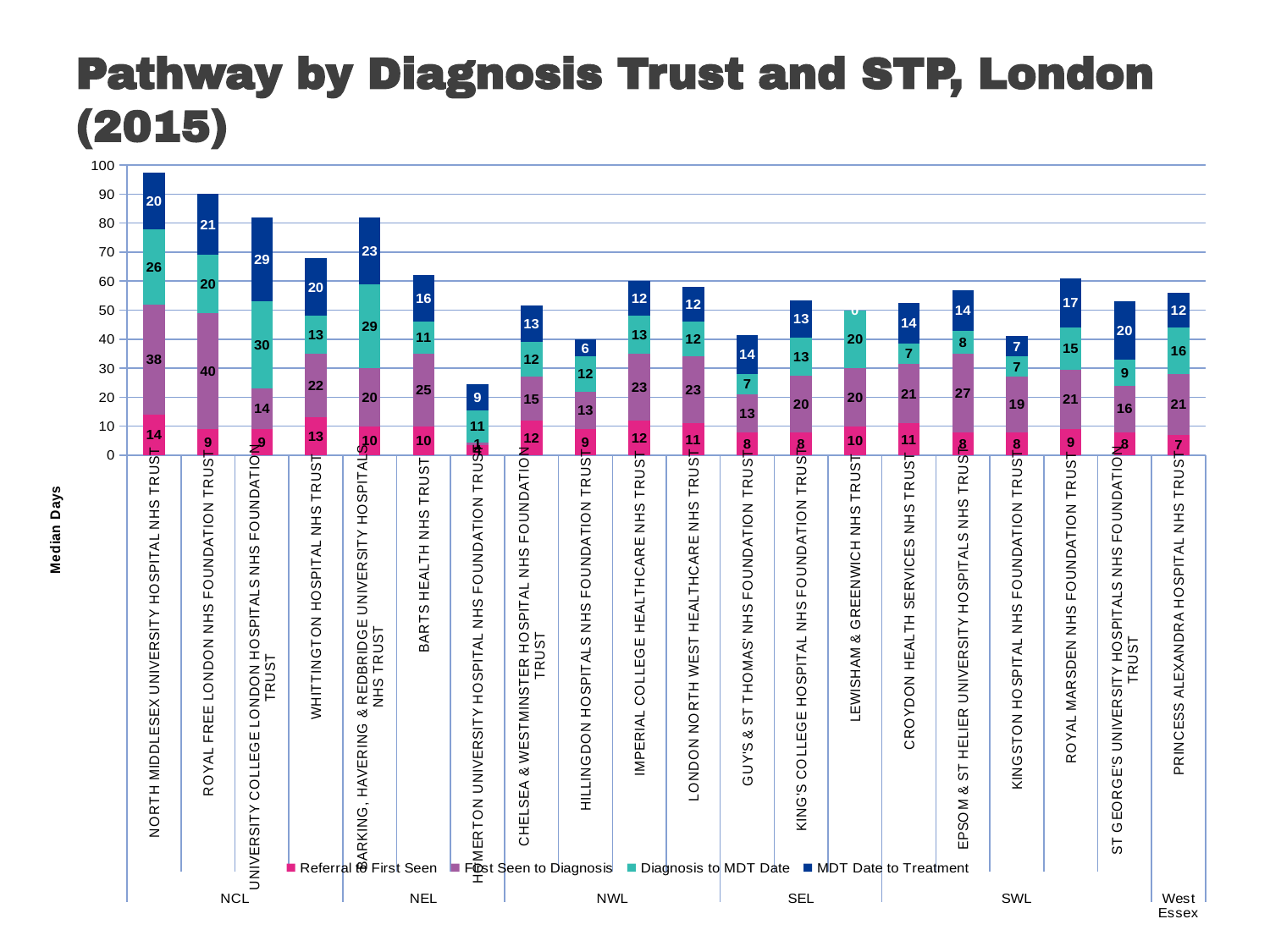

# Pathway by Diagnosis Trust and STP, London (2015)

### Chart

| Category | Referral to First Seen  | First Seen to Diagnosis  | Diagnosis to MDT Date  | MDT Date to Treatment  |
|---|---|---|---|---|
| NORTH MIDDLESEX UNIVERSITY HOSPITAL NHS TRUST | 14.0 | 38.0 | 26.0 | 19.5 |
| ROYAL FREE LONDON NHS FOUNDATION TRUST | 9.0 | 40.0 | 20.0 | 21.0 |
| UNIVERSITY COLLEGE LONDON HOSPITALS NHS FOUNDATION TRUST | 9.0 | 14.0 | 30.0 | 29.0 |
| WHITTINGTON HOSPITAL NHS TRUST | 13.0 | 22.0 | 13.0 | 20.0 |
| BARKING, HAVERING & REDBRIDGE UNIVERSITY HOSPITALS NHS TRUST | 10.0 | 20.0 | 29.0 | 23.0 |
| BARTS HEALTH NHS TRUST | 10.0 | 25.0 | 11.0 | 16.0 |
| HOMERTON UNIVERSITY HOSPITAL NHS FOUNDATION TRUST | 3.5 | 1.0 | 11.0 | 9.0 |
| CHELSEA & WESTMINSTER HOSPITAL NHS FOUNDATION TRUST | 12.0 | 15.0 | 12.0 | 12.5 |
| HILLINGDON HOSPITALS NHS FOUNDATION TRUST | 9.0 | 13.0 | 12.0 | 6.0 |
| IMPERIAL COLLEGE HEALTHCARE NHS TRUST | 12.0 | 23.0 | 13.0 | 12.0 |
| LONDON NORTH WEST HEALTHCARE NHS TRUST | 11.0 | 23.0 | 12.0 | 12.0 |
| GUY'S & ST THOMAS' NHS FOUNDATION TRUST | 8.0 | 13.0 | 7.0 | 13.5 |
| KING'S COLLEGE HOSPITAL NHS FOUNDATION TRUST | 8.0 | 19.5 | 13.0 | 13.0 |
| LEWISHAM & GREENWICH NHS TRUST | 10.0 | 20.0 | 20.0 | 0.0 |
| CROYDON HEALTH SERVICES NHS TRUST | 11.0 | 20.5 | 7.0 | 14.0 |
| EPSOM & ST HELIER UNIVERSITY HOSPITALS NHS TRUST | 8.0 | 27.0 | 8.0 | 14.0 |
| KINGSTON HOSPITAL NHS FOUNDATION TRUST | 8.0 | 19.0 | 7.0 | 7.0 |
| ROYAL MARSDEN NHS FOUNDATION TRUST | 9.0 | 20.5 | 14.5 | 17.0 |
| ST GEORGE'S UNIVERSITY HOSPITALS NHS FOUNDATION TRUST | 8.0 | 16.0 | 9.0 | 20.0 |
| PRINCESS ALEXANDRA HOSPITAL NHS TRUST | 7.0 | 21.0 | 16.0 | 12.0 |